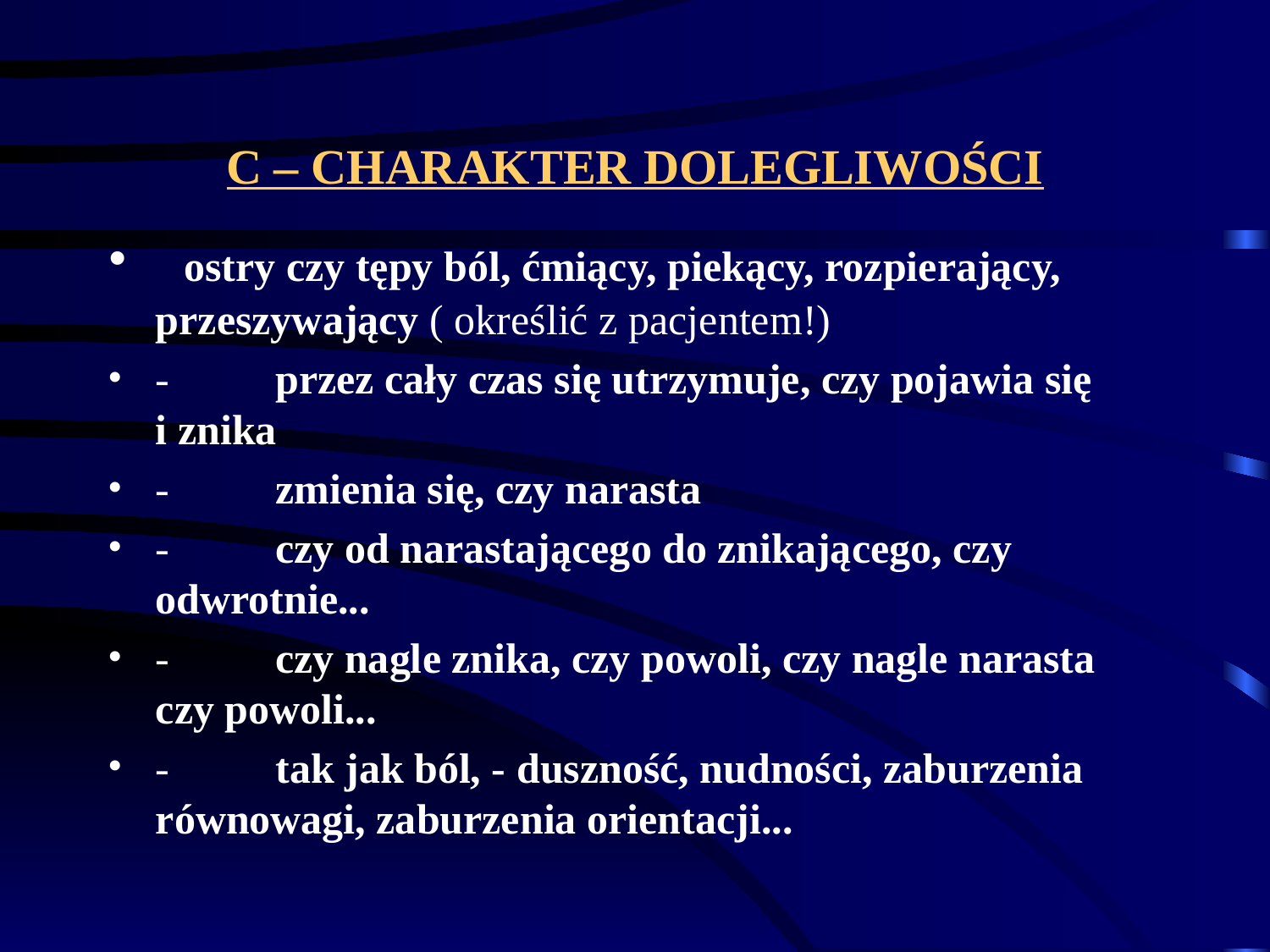

# C – CHARAKTER DOLEGLIWOŚCI
  ostry czy tępy ból, ćmiący, piekący, rozpierający, przeszywający ( określić z pacjentem!)
-          przez cały czas się utrzymuje, czy pojawia się
i znika
-          zmienia się, czy narasta
-          czy od narastającego do znikającego, czy odwrotnie...
-          czy nagle znika, czy powoli, czy nagle narasta czy powoli...
-          tak jak ból, - duszność, nudności, zaburzenia równowagi, zaburzenia orientacji...